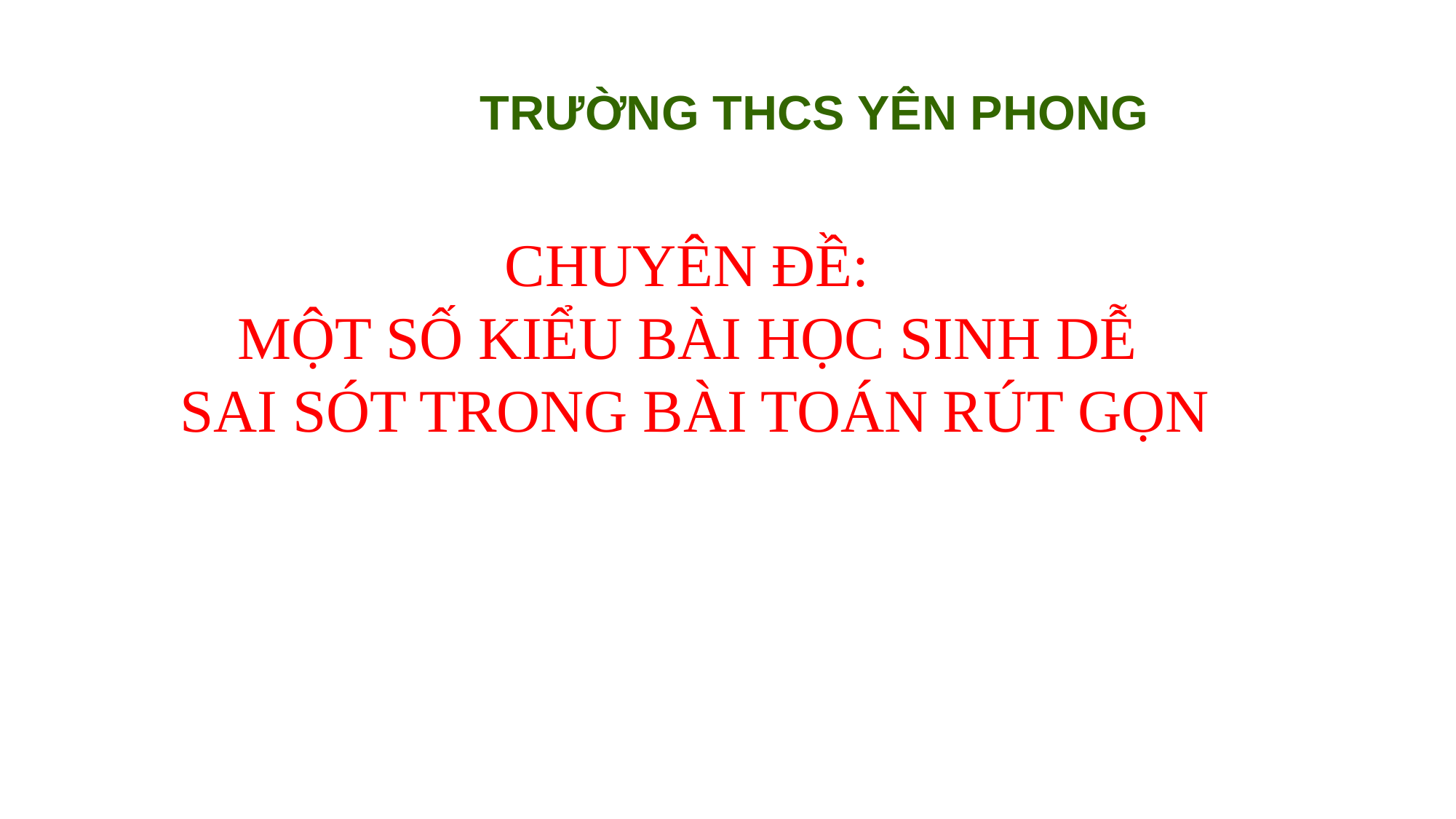

TRƯỜNG THCS YÊN PHONG
CHUYÊN ĐỀ:
MỘT SỐ KIỂU BÀI HỌC SINH DỄ
SAI SÓT TRONG BÀI TOÁN RÚT GỌN